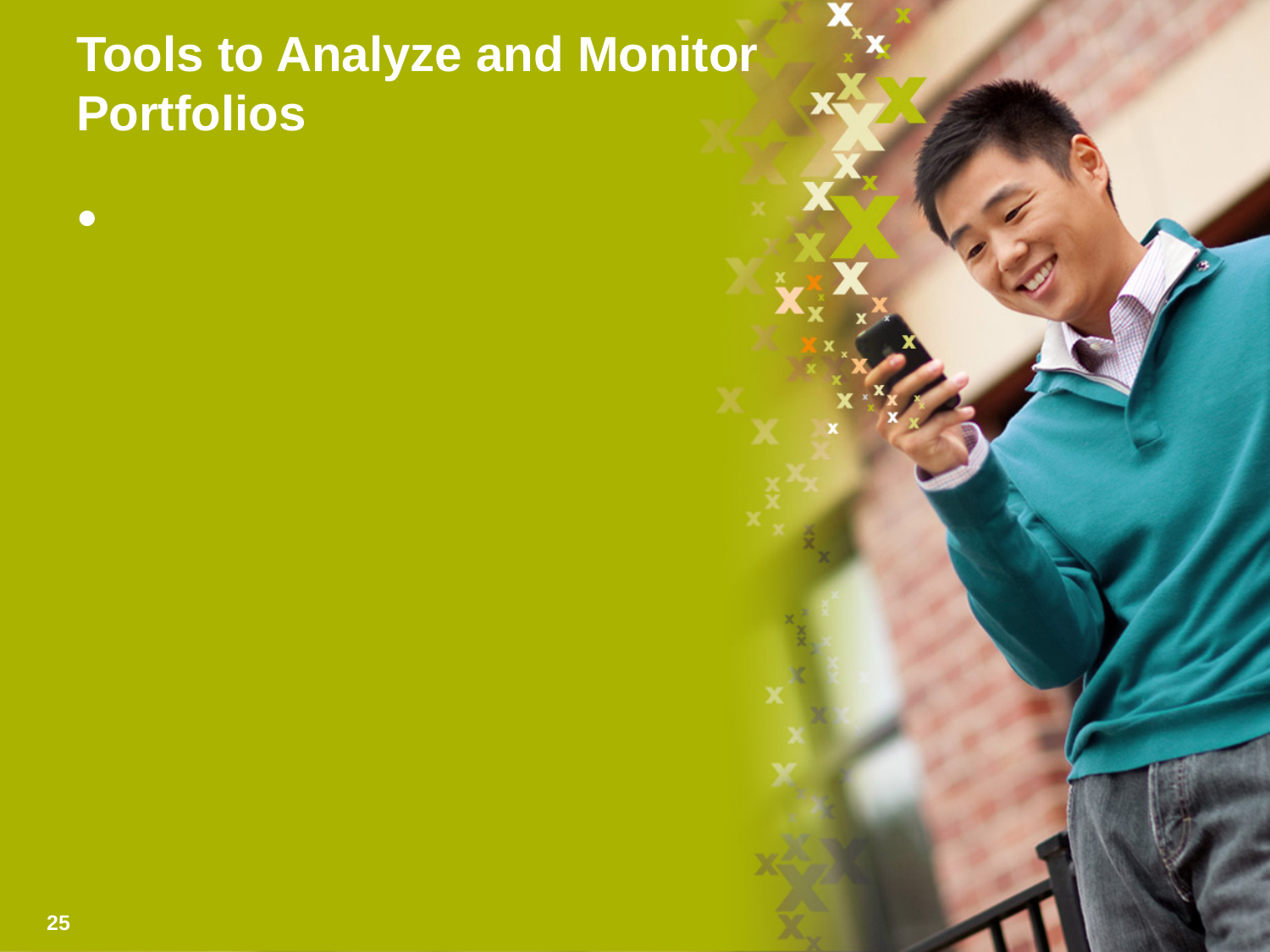

# Tools to Analyze and Monitor Portfolios